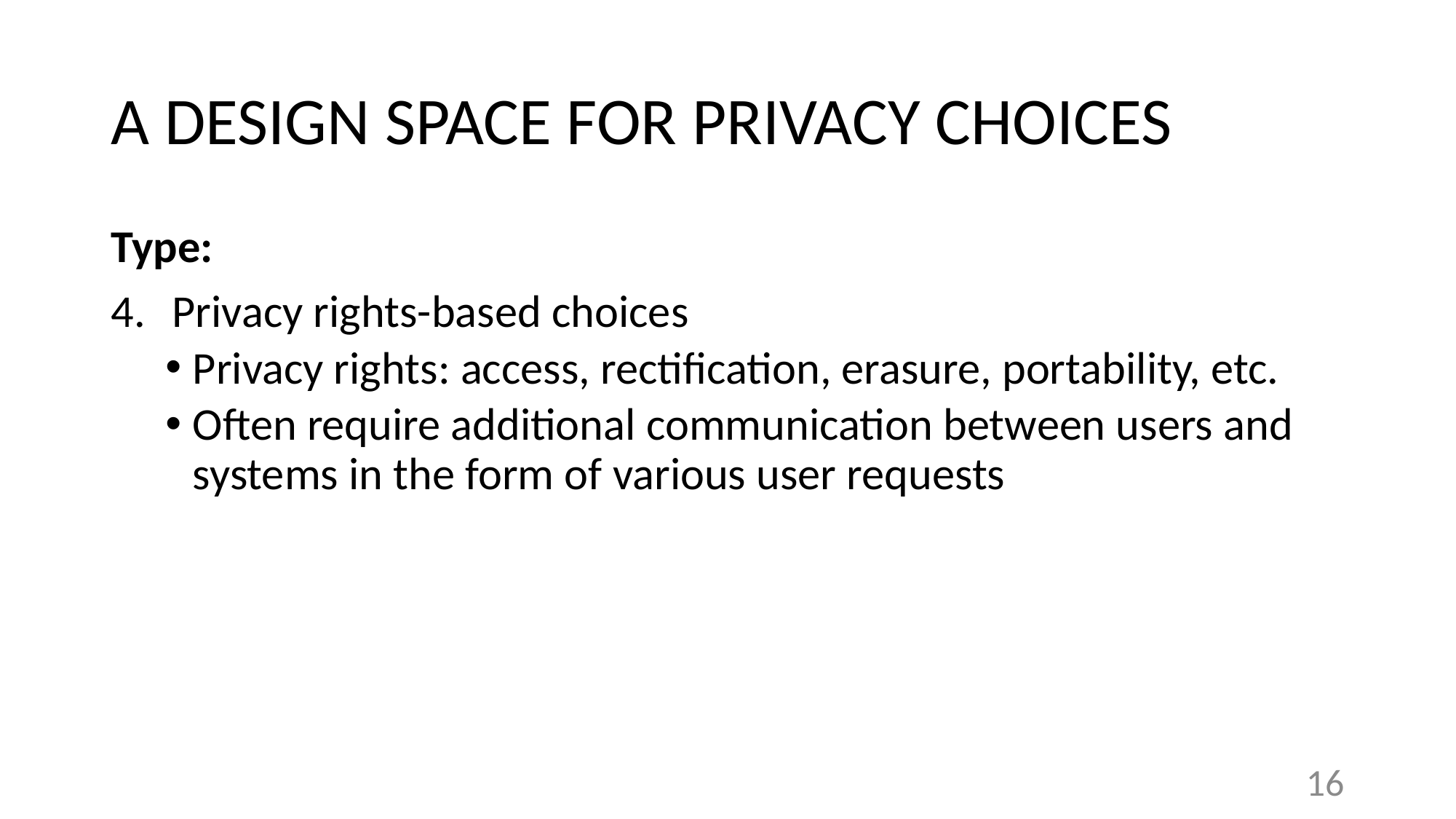

# A DESIGN SPACE FOR PRIVACY CHOICES
Type:
Privacy rights-based choices
Privacy rights: access, rectification, erasure, portability, etc.
Often require additional communication between users and systems in the form of various user requests
16